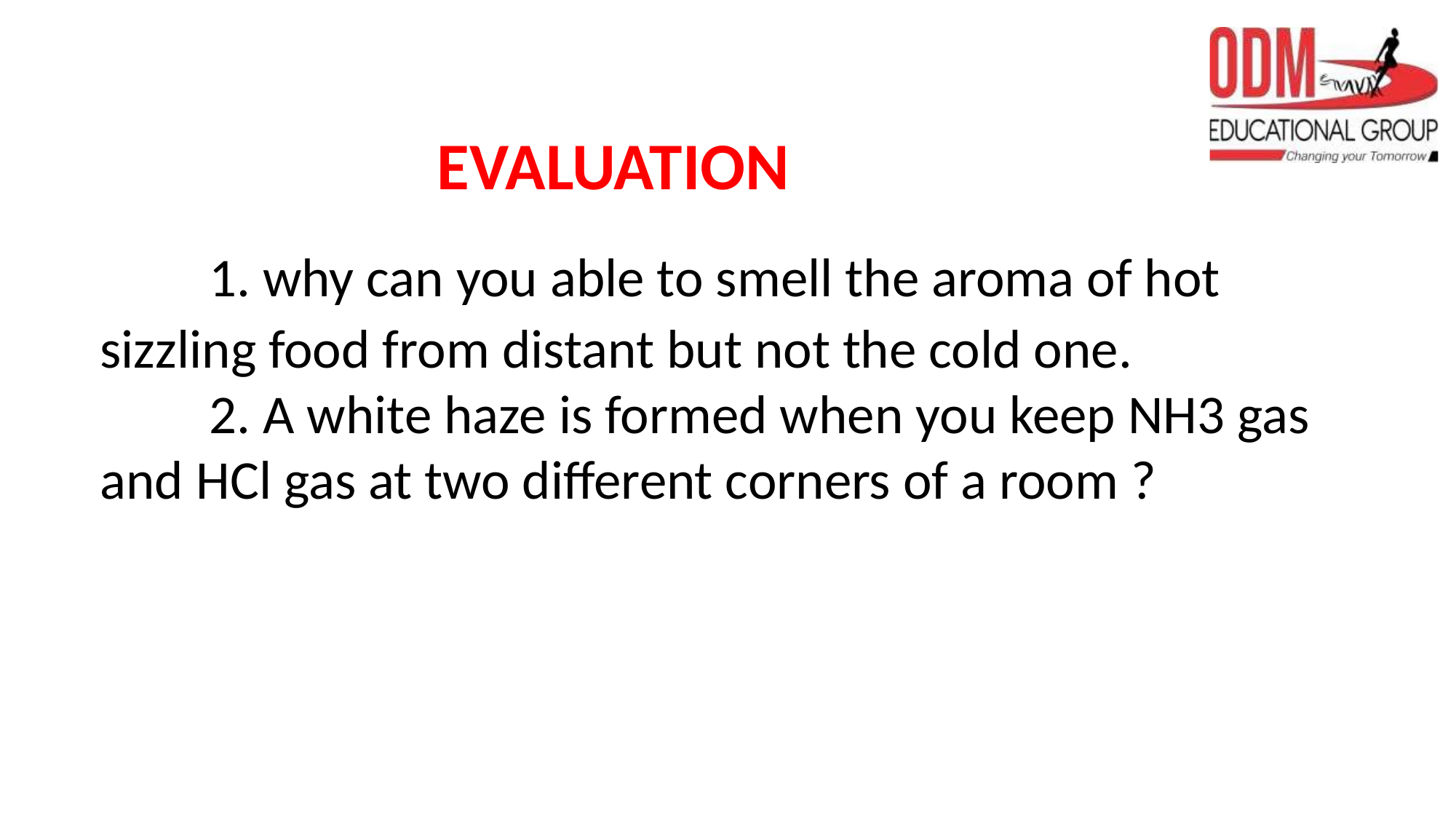

# EVALUATION
	1. why can you able to smell the aroma of hot sizzling food from distant but not the cold one.
	2. A white haze is formed when you keep NH3 gas and HCl gas at two different corners of a room ?